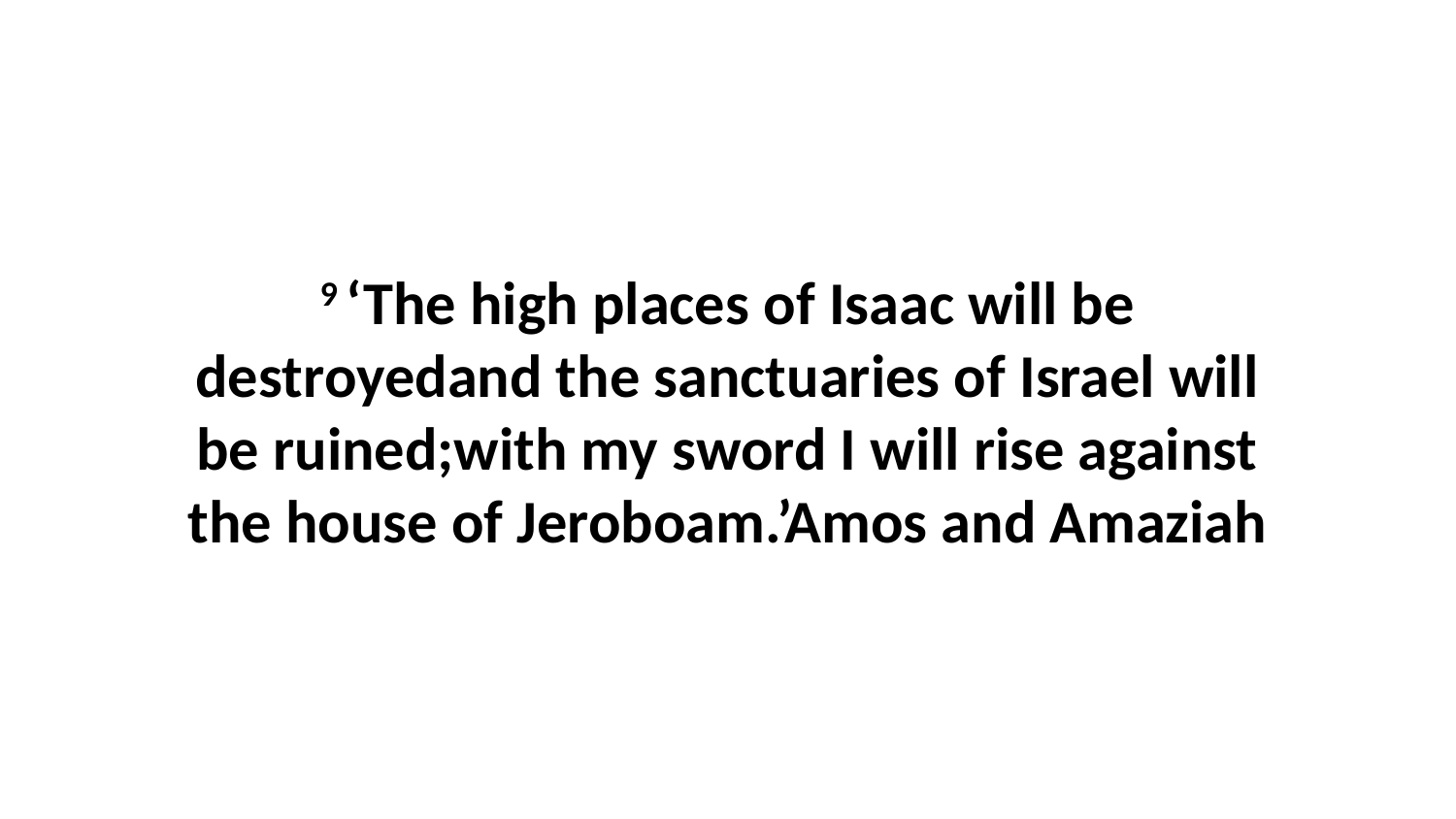

9 ‘The high places of Isaac will be destroyedand the sanctuaries of Israel will be ruined;with my sword I will rise against the house of Jeroboam.’Amos and Amaziah